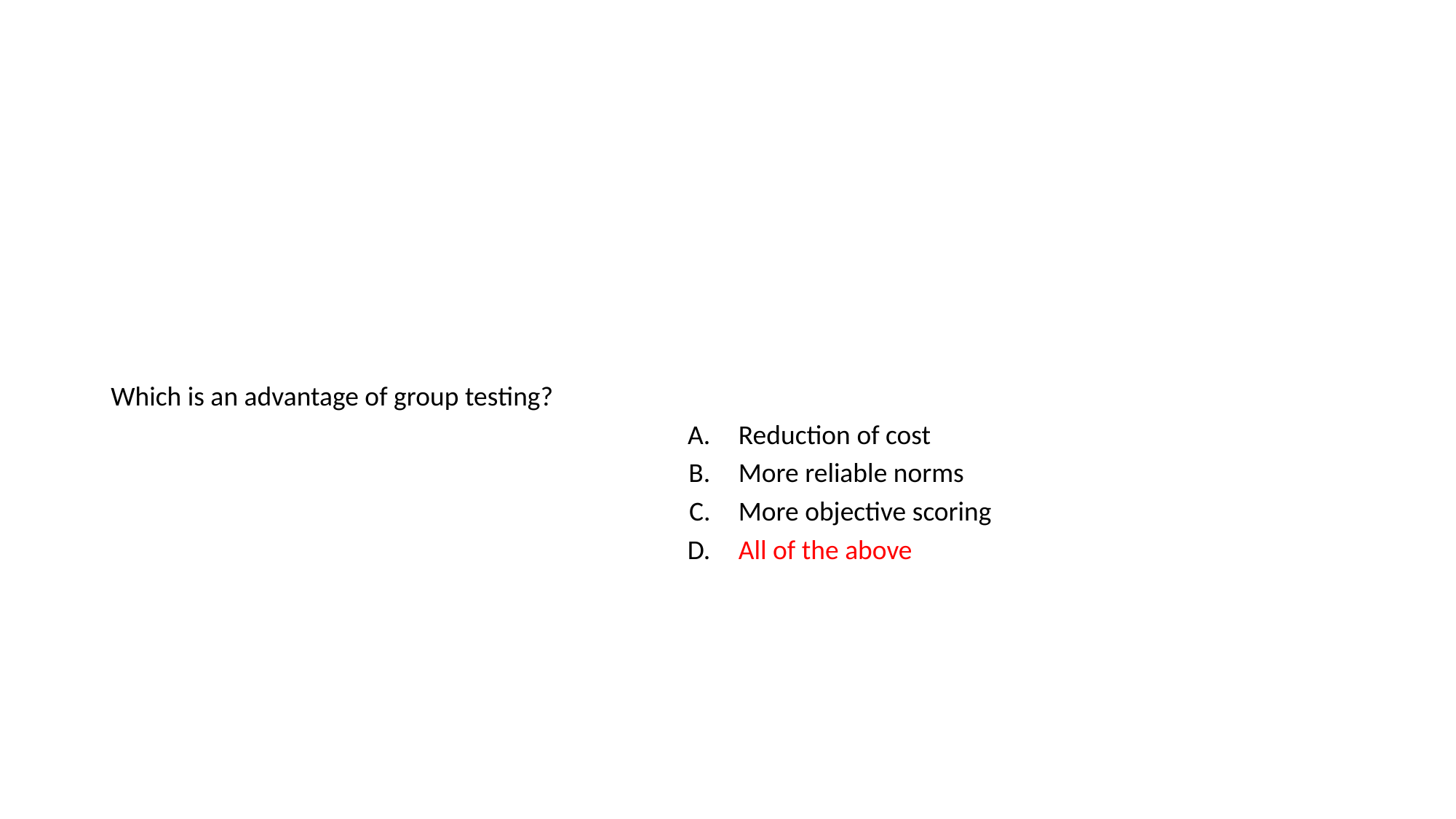

#
| Which is an advantage of group testing? |  |
| --- | --- |
| A. | Reduction of cost |
| B. | More reliable norms |
| C. | More objective scoring |
| D. | All of the above |